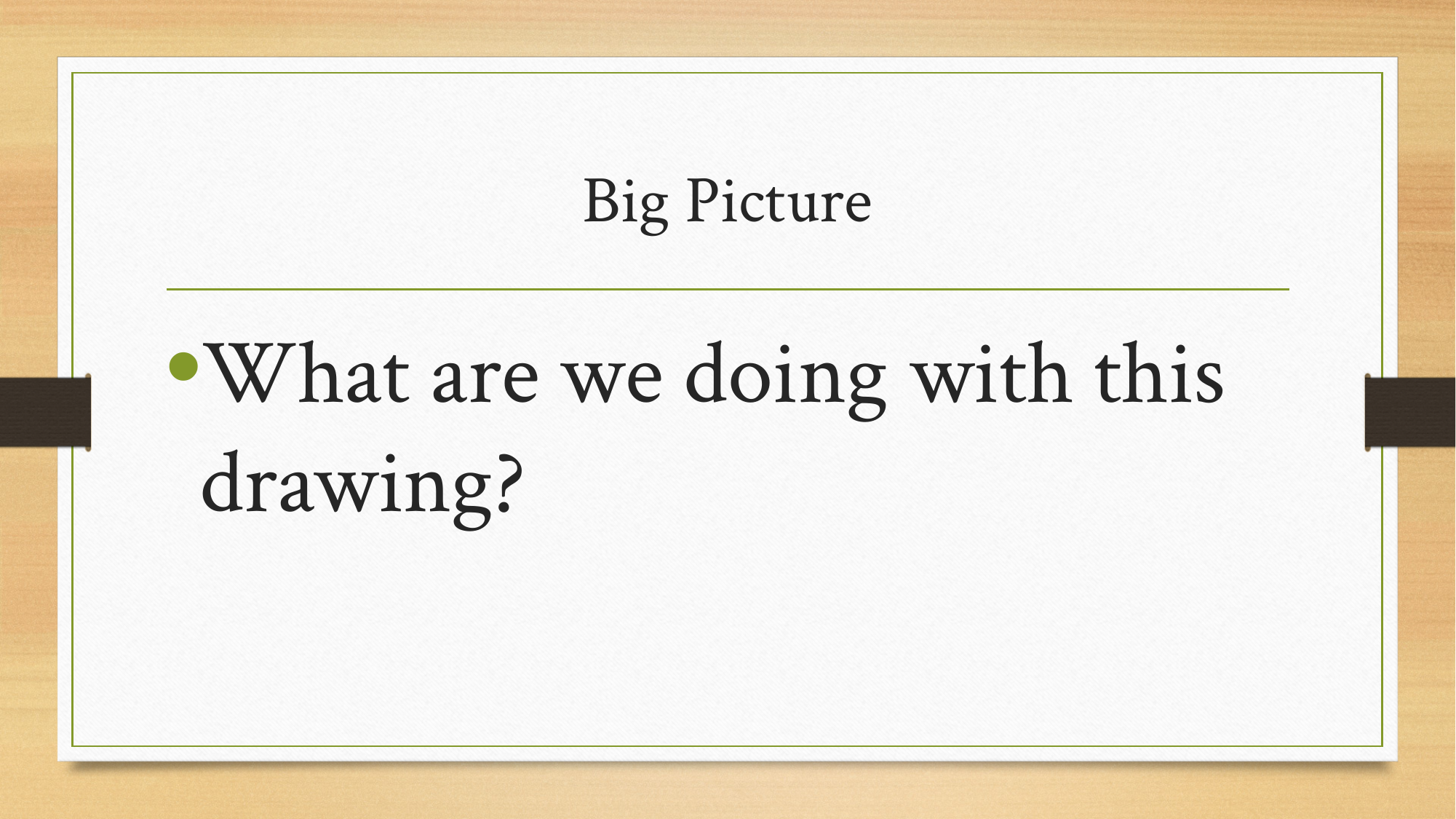

# Big Picture
What are we doing with this drawing?